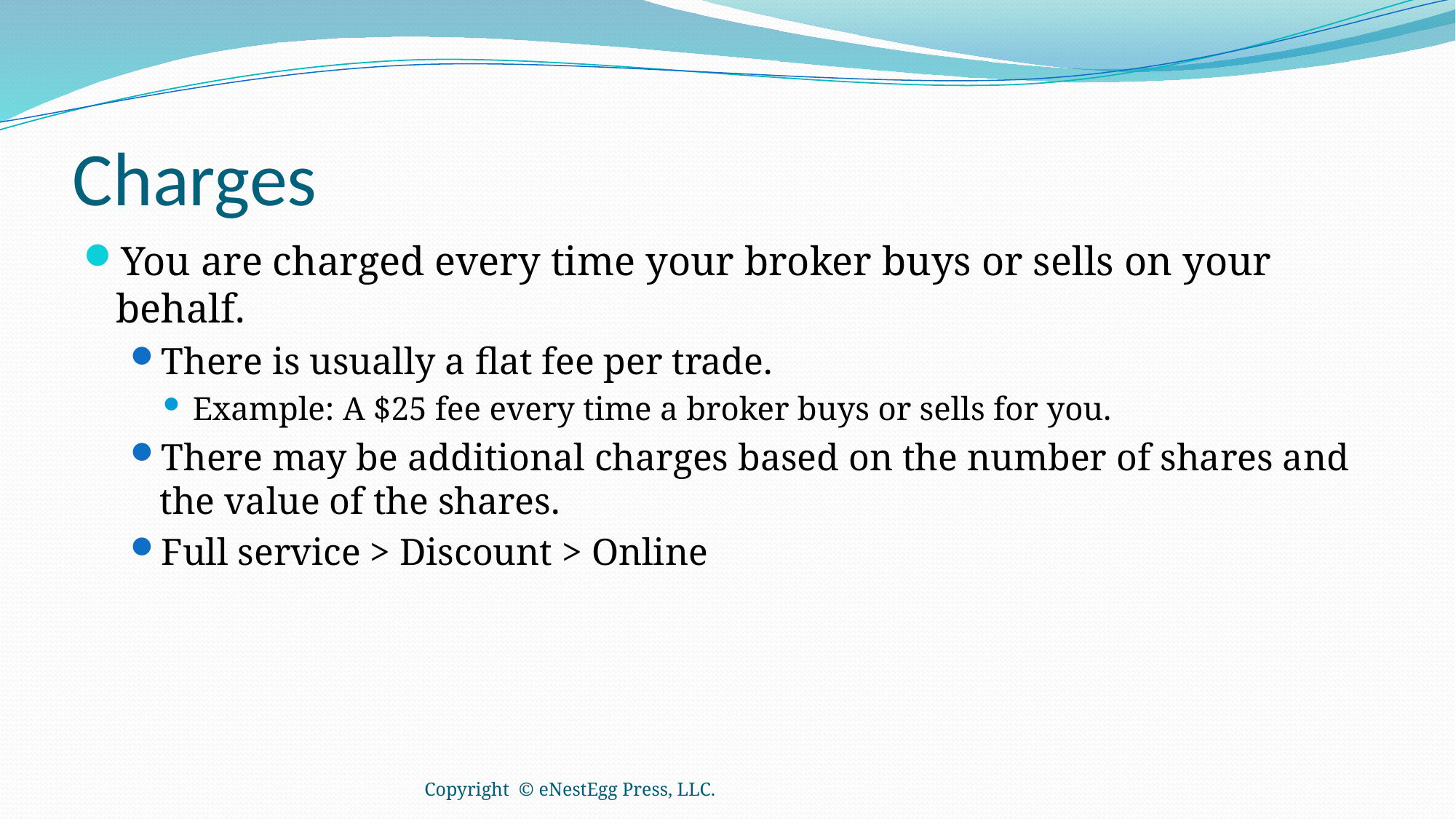

# Charges
You are charged every time your broker buys or sells on your behalf.
There is usually a flat fee per trade.
Example: A $25 fee every time a broker buys or sells for you.
There may be additional charges based on the number of shares and the value of the shares.
Full service > Discount > Online
Copyright  © eNestEgg Press, LLC.